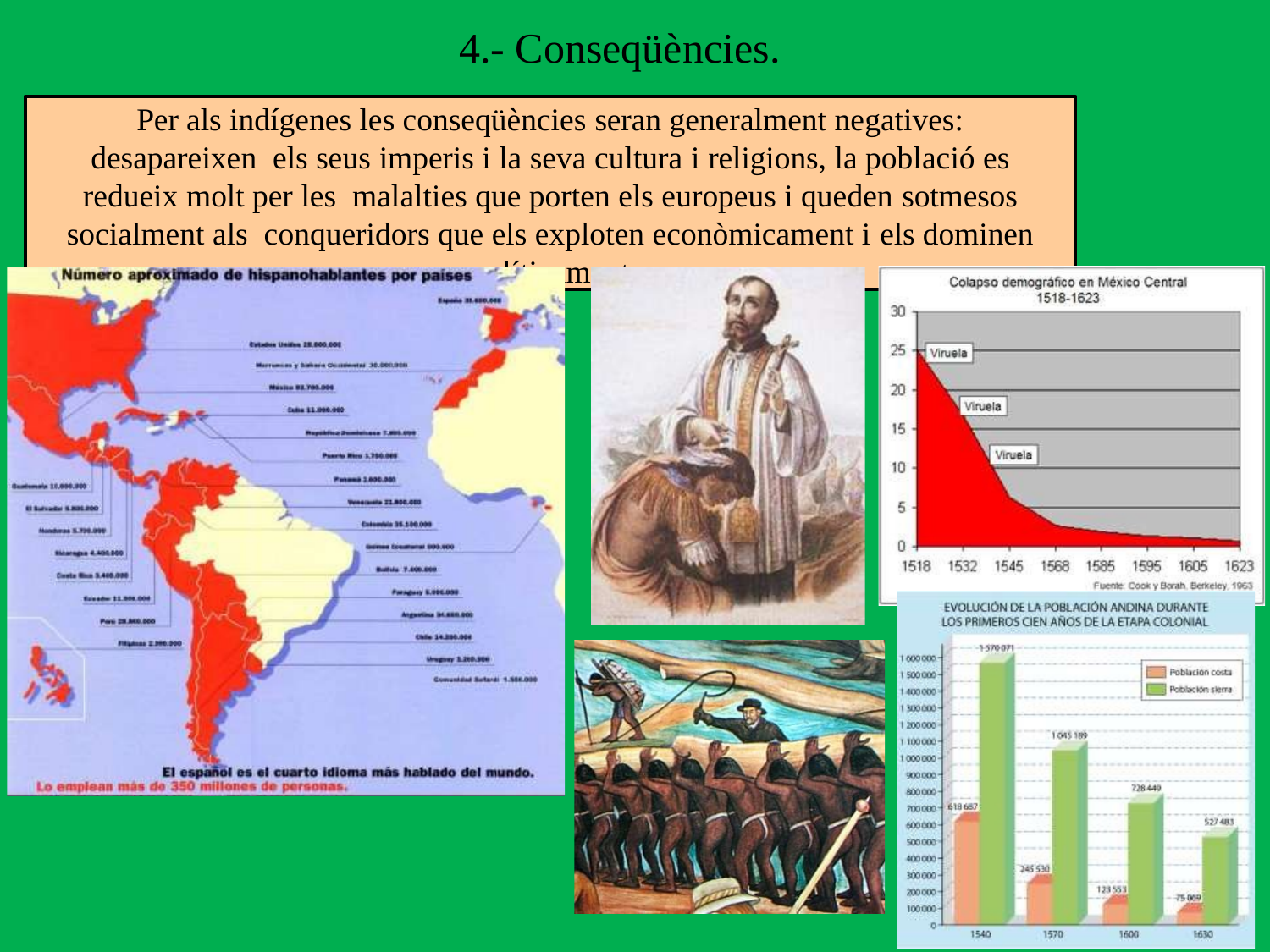

# 4.- Conseqüències.
Per als indígenes les conseqüències seran generalment negatives: desapareixen  els seus imperis i la seva cultura i religions, la població es redueix molt per les  malalties que porten els europeus i queden sotmesos socialment als  conqueridors que els exploten econòmicament i els dominen políticament